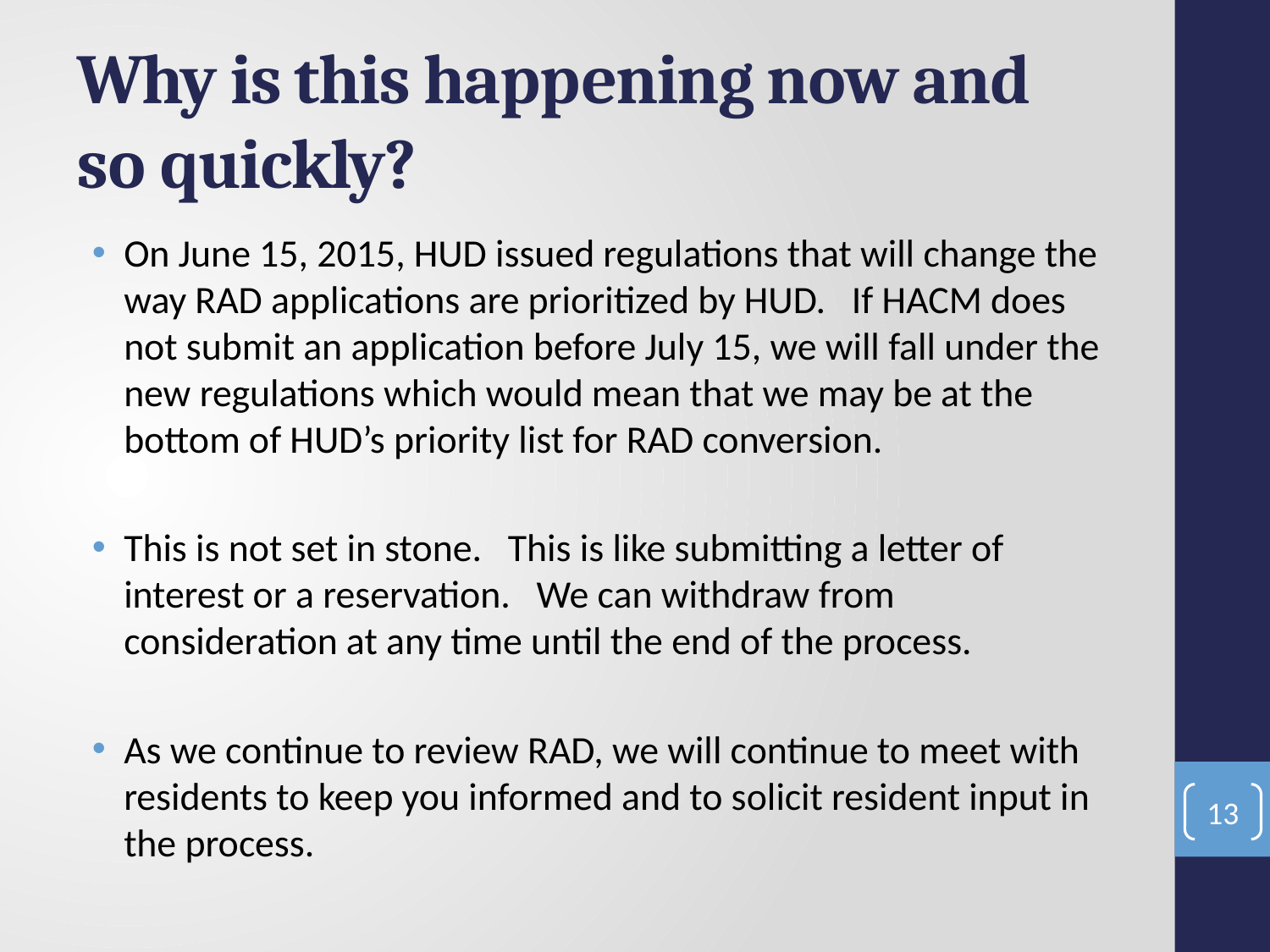

# Why is this happening now and so quickly?
On June 15, 2015, HUD issued regulations that will change the way RAD applications are prioritized by HUD.   If HACM does not submit an application before July 15, we will fall under the new regulations which would mean that we may be at the bottom of HUD’s priority list for RAD conversion.

This is not set in stone.   This is like submitting a letter of interest or a reservation.   We can withdraw from consideration at any time until the end of the process.

As we continue to review RAD, we will continue to meet with residents to keep you informed and to solicit resident input in the process.
13